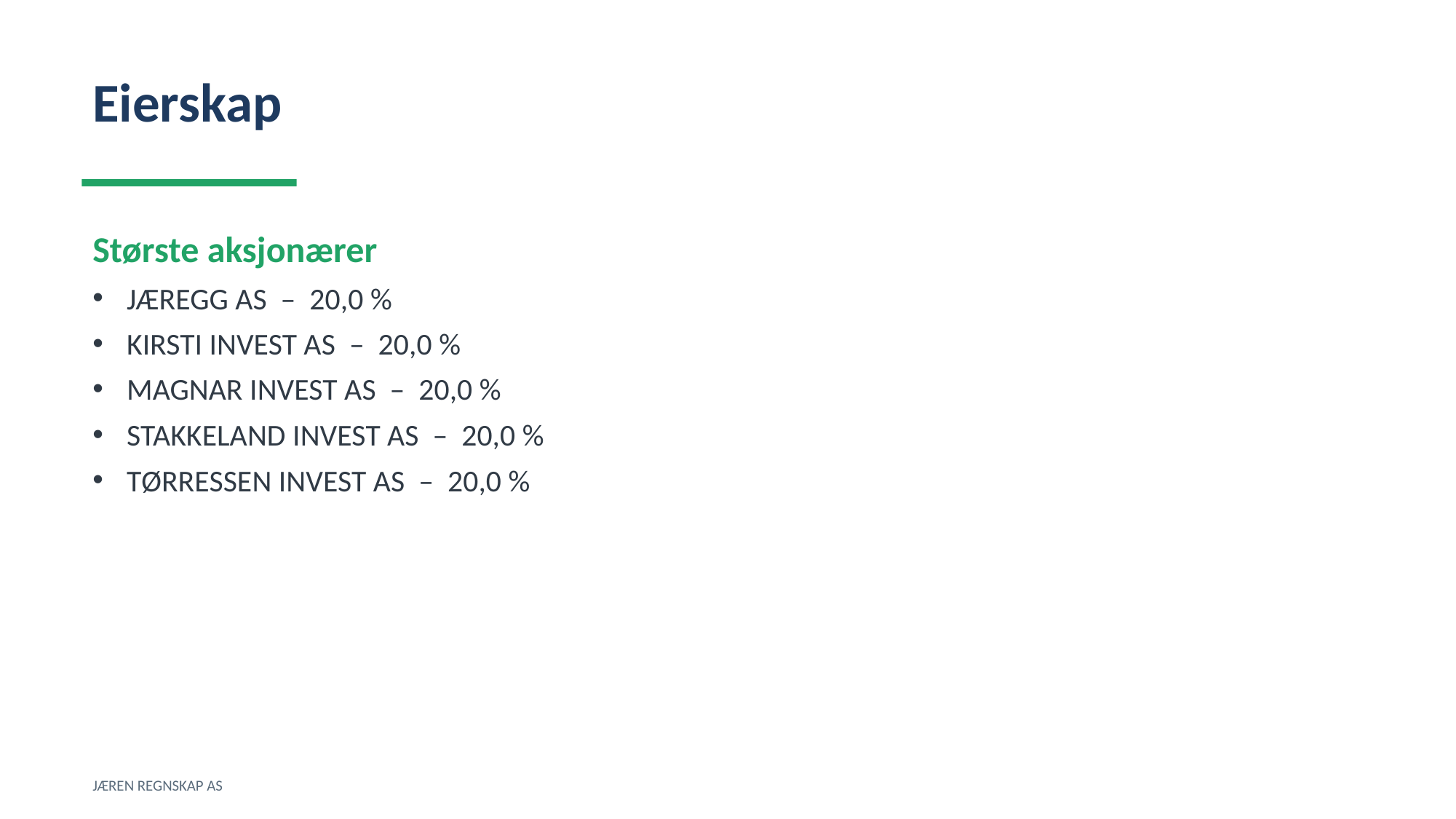

Eierskap

Største aksjonærer
JÆREGG AS  –  20,0 %
KIRSTI INVEST AS  –  20,0 %
MAGNAR INVEST AS  –  20,0 %
STAKKELAND INVEST AS  –  20,0 %
TØRRESSEN INVEST AS  –  20,0 %
JÆREN REGNSKAP AS